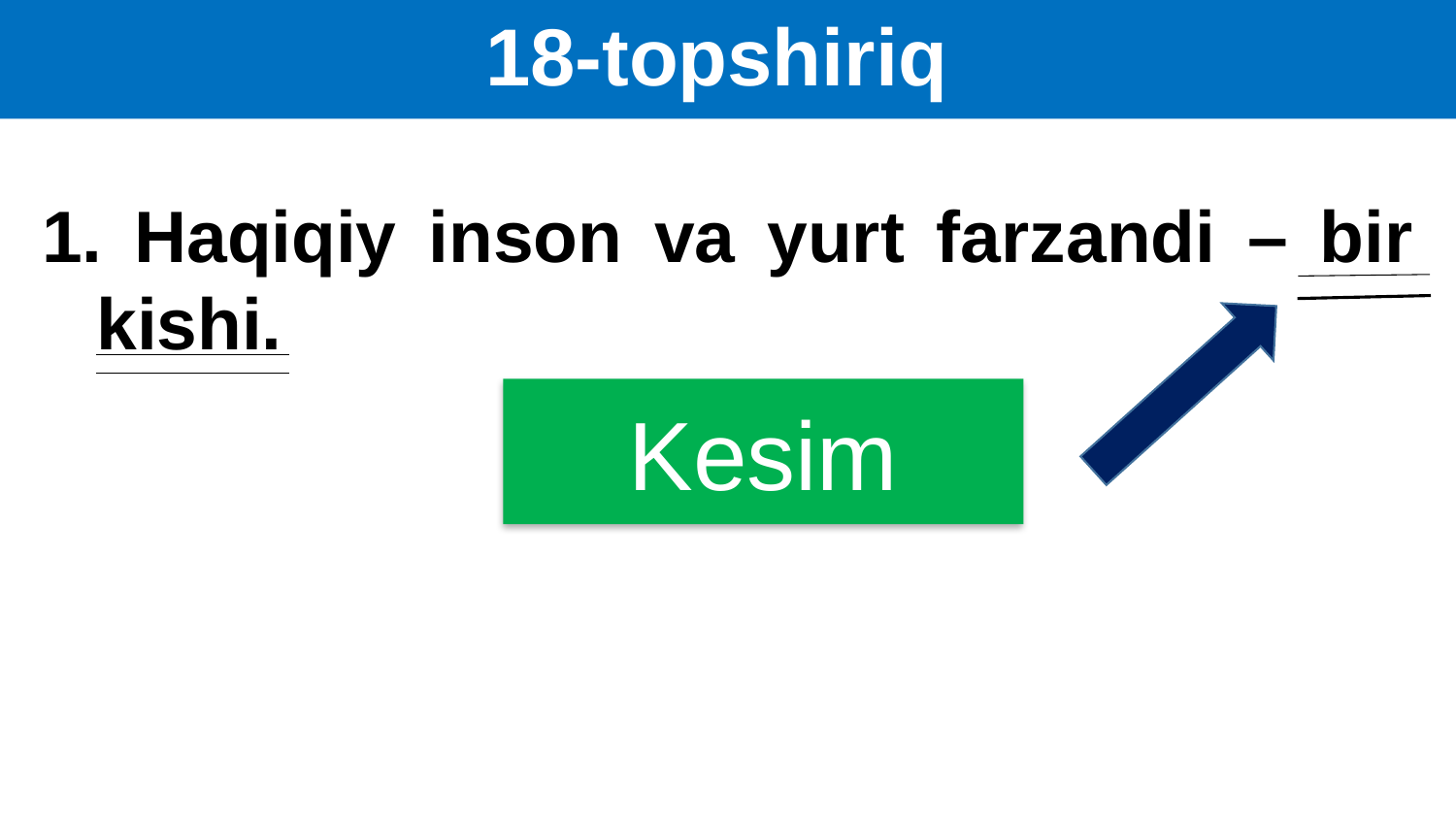

# 18-topshiriq
 Haqiqiy inson va yurt farzandi – bir kishi.

Kesim